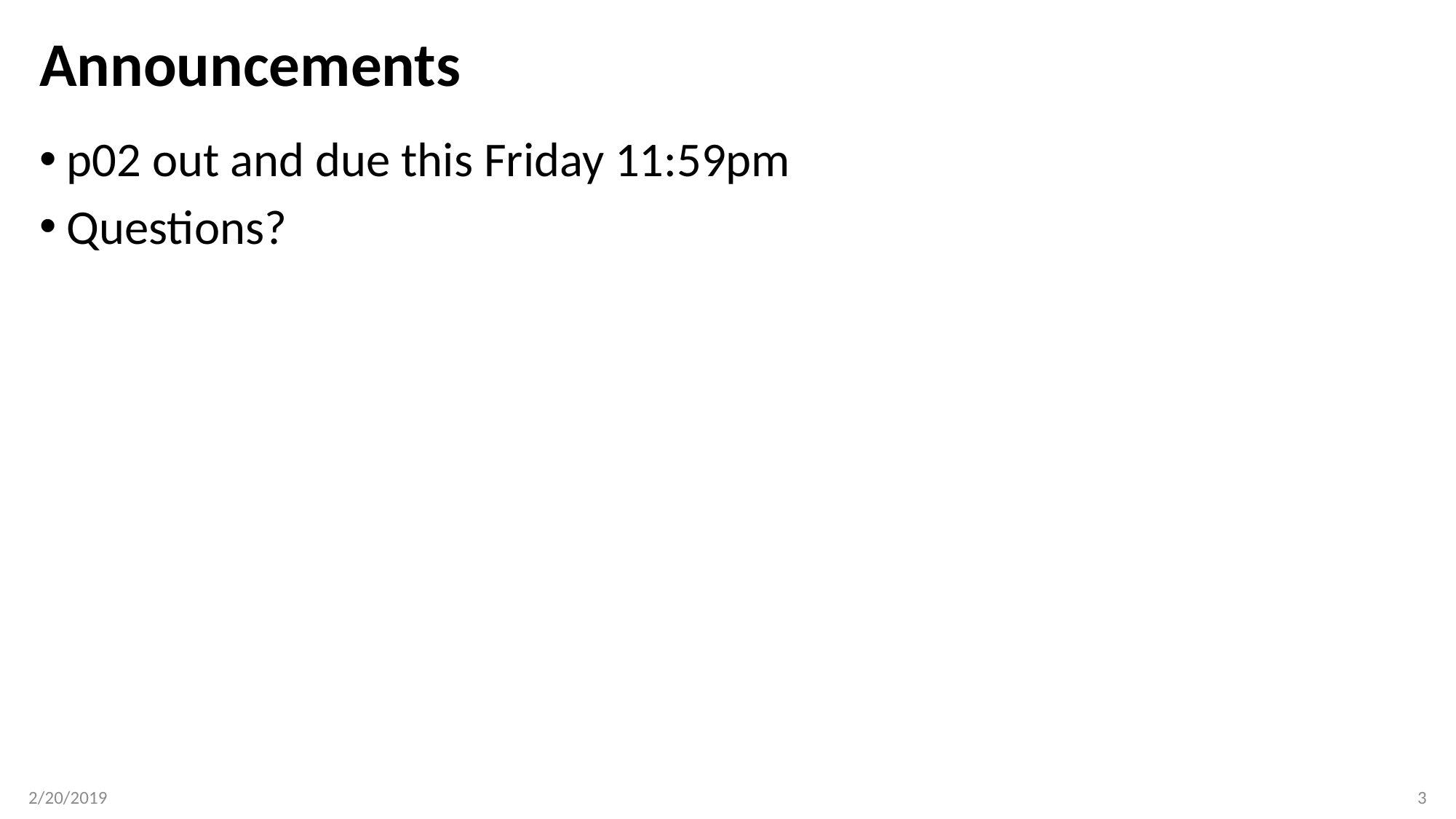

# Announcements
p02 out and due this Friday 11:59pm
Questions?

2/20/2019
3